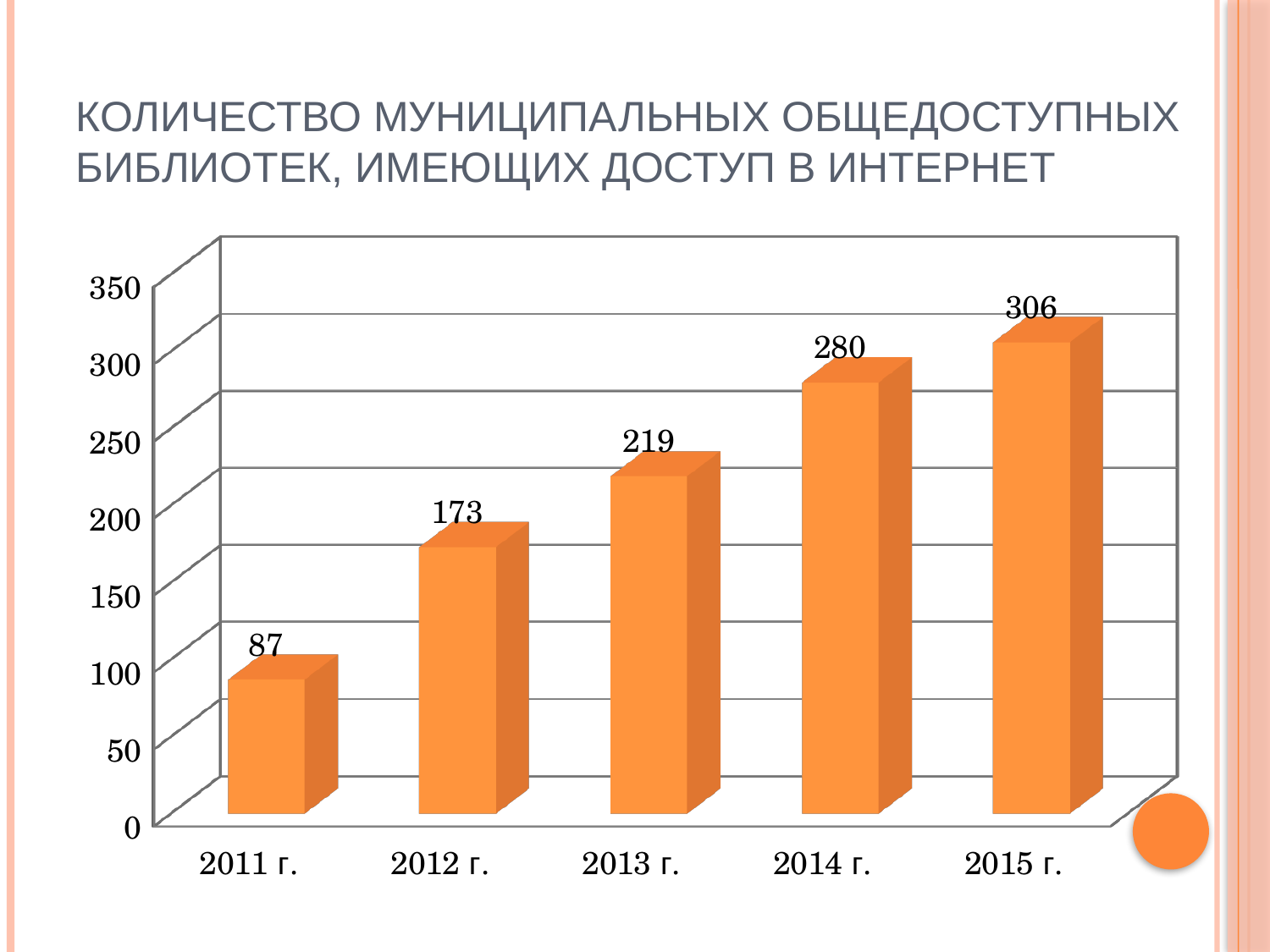

# Количество муниципальных общедоступных библиотек, имеющих доступ в интернет

[unsupported chart]